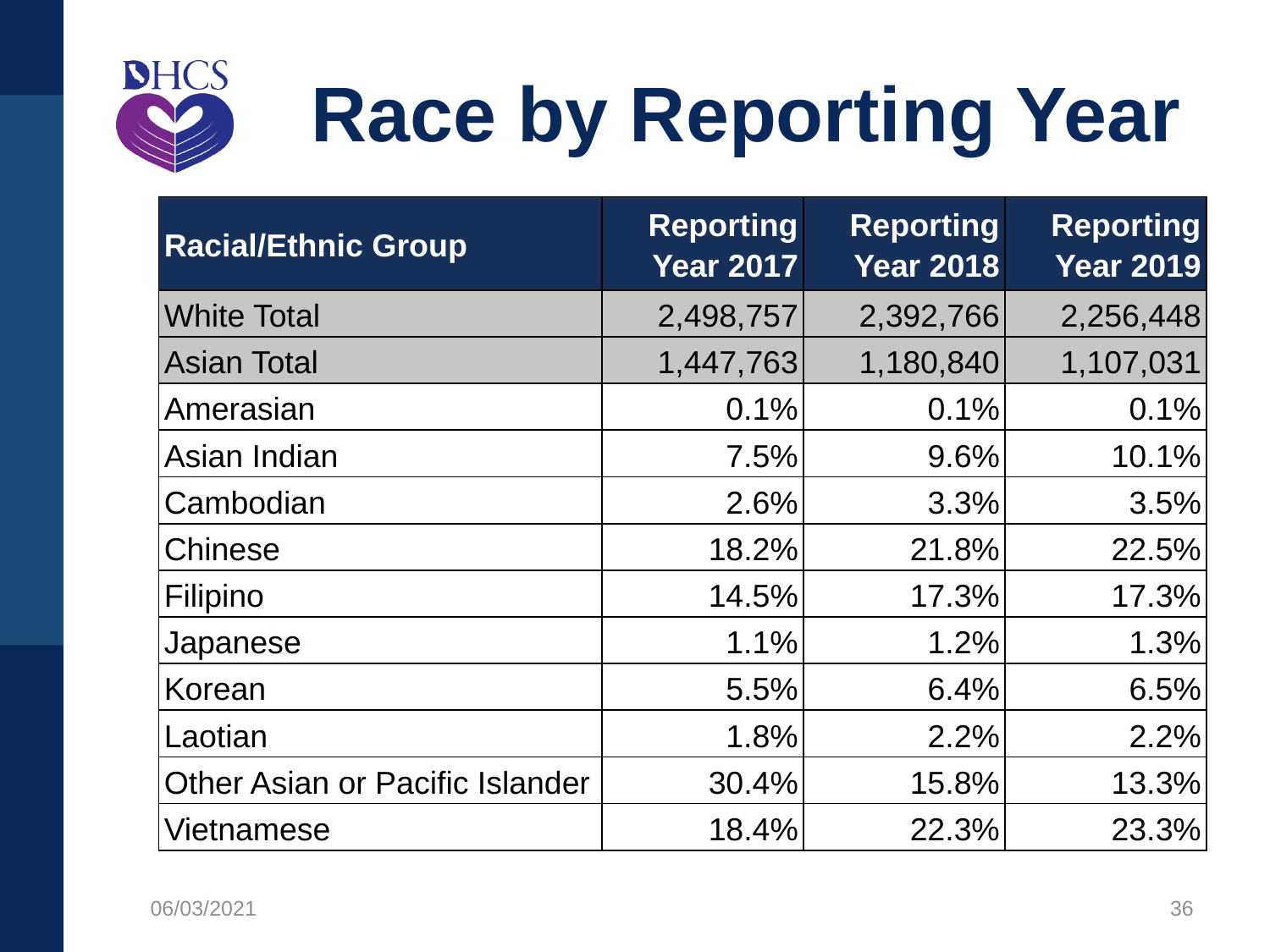

# Race by Reporting Year
| Racial/Ethnic Group | Reporting Year 2017 | Reporting Year 2018 | Reporting Year 2019 |
| --- | --- | --- | --- |
| White Total | 2,498,757 | 2,392,766 | 2,256,448 |
| Asian Total | 1,447,763 | 1,180,840 | 1,107,031 |
| Amerasian | 0.1% | 0.1% | 0.1% |
| Asian Indian | 7.5% | 9.6% | 10.1% |
| Cambodian | 2.6% | 3.3% | 3.5% |
| Chinese | 18.2% | 21.8% | 22.5% |
| Filipino | 14.5% | 17.3% | 17.3% |
| Japanese | 1.1% | 1.2% | 1.3% |
| Korean | 5.5% | 6.4% | 6.5% |
| Laotian | 1.8% | 2.2% | 2.2% |
| Other Asian or Pacific Islander | 30.4% | 15.8% | 13.3% |
| Vietnamese | 18.4% | 22.3% | 23.3% |
06/03/2021
36